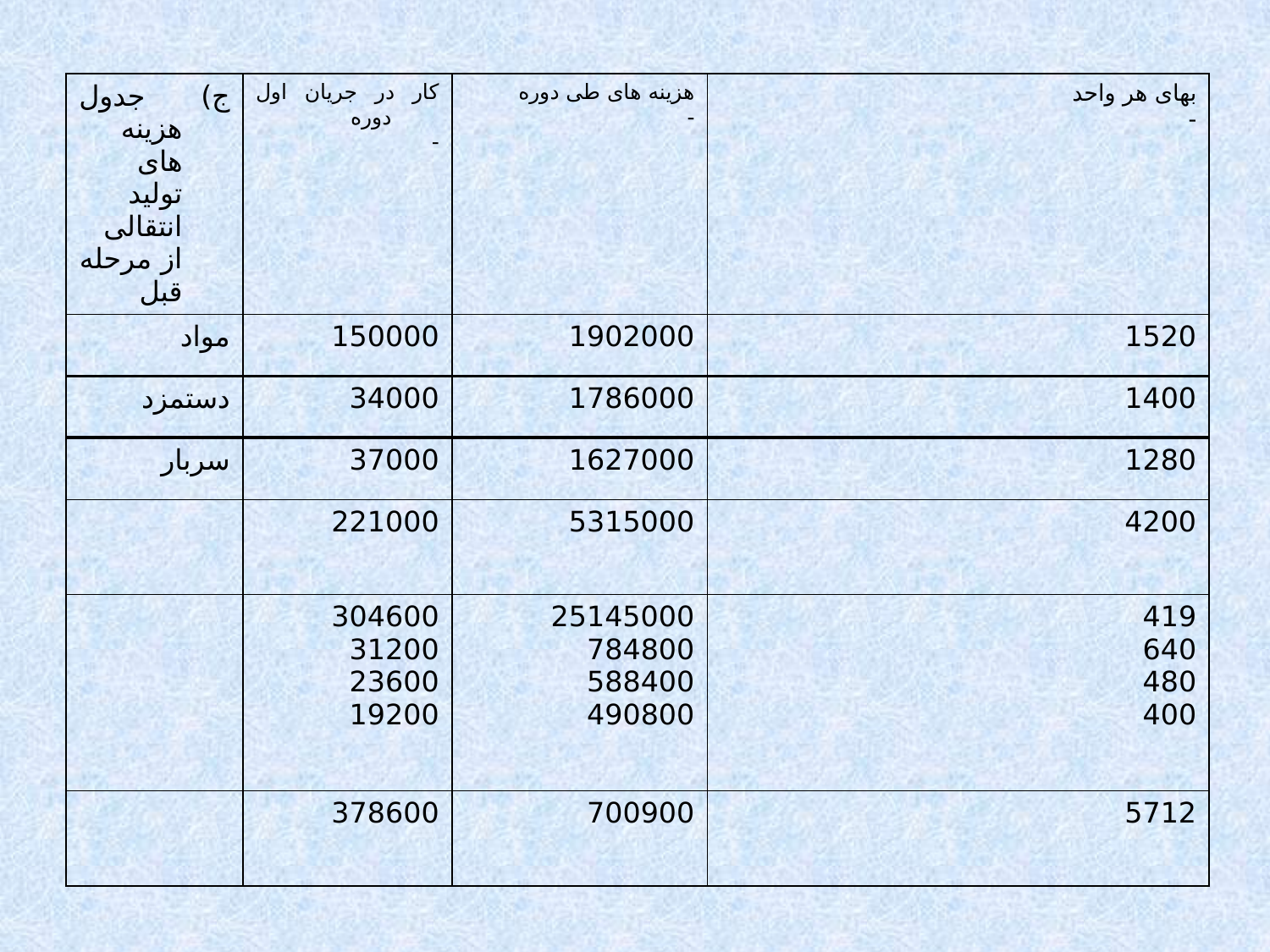

| ج) جدول هزینه های تولید انتقالی از مرحله قبل | کار در جریان اول دوره - | هزینه های طی دوره - | بهای هر واحد - |
| --- | --- | --- | --- |
| مواد | 150000 | 1902000 | 1520 |
| دستمزد | 34000 | 1786000 | 1400 |
| سربار | 37000 | 1627000 | 1280 |
|  | 221000 | 5315000 | 4200 |
|  | 304600 31200 23600 19200 | 25145000 784800 588400 490800 | 419 640 480 400 |
|  | 378600 | 700900 | 5712 |